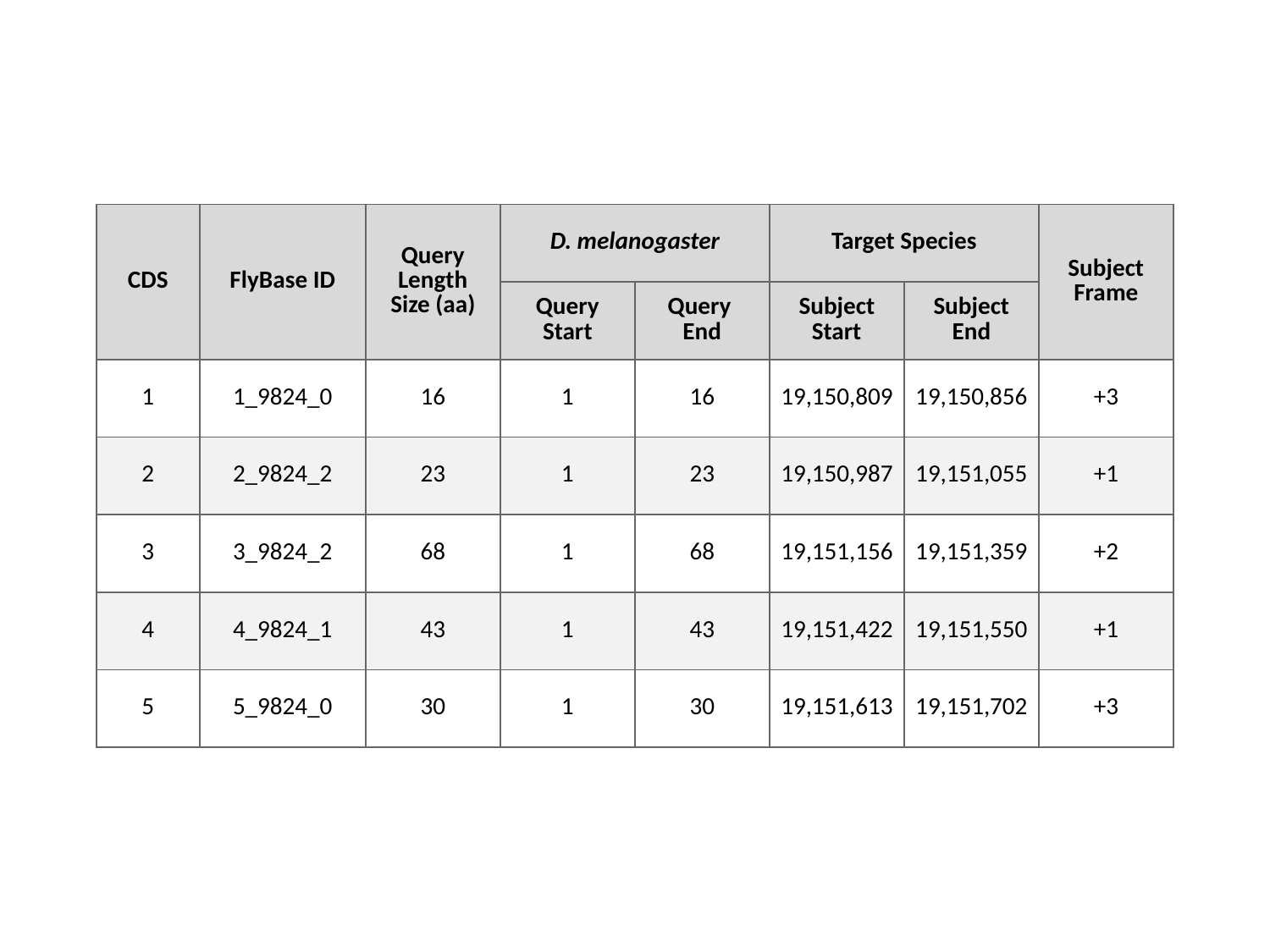

| CDS | FlyBase ID | Query Length Size (aa) | D. melanogaster |  | Target Species |  | Subject Frame |
| --- | --- | --- | --- | --- | --- | --- | --- |
|  |  |  | Query Start | Query End | Subject Start | Subject End |  |
| 1 | 1\_9824\_0 | 16 | 1 | 16 | 19,150,809 | 19,150,856 | +3 |
| 2 | 2\_9824\_2 | 23 | 1 | 23 | 19,150,987 | 19,151,055 | +1 |
| 3 | 3\_9824\_2 | 68 | 1 | 68 | 19,151,156 | 19,151,359 | +2 |
| 4 | 4\_9824\_1 | 43 | 1 | 43 | 19,151,422 | 19,151,550 | +1 |
| 5 | 5\_9824\_0 | 30 | 1 | 30 | 19,151,613 | 19,151,702 | +3 |